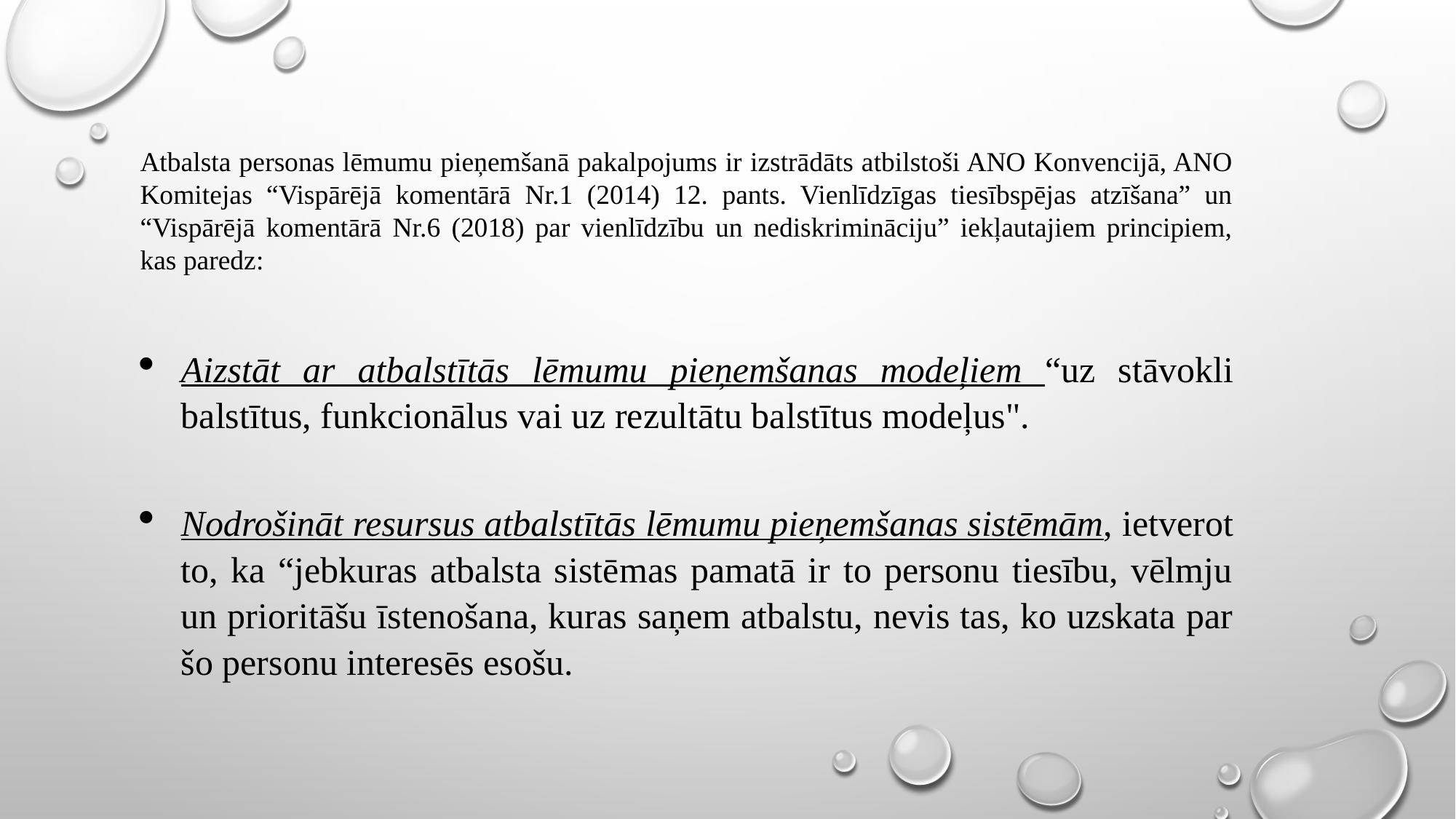

Atbalsta personas lēmumu pieņemšanā pakalpojums ir izstrādāts atbilstoši ANO Konvencijā, ANO Komitejas “Vispārējā komentārā Nr.1 (2014) 12. pants. Vienlīdzīgas tiesībspējas atzīšana” un “Vispārējā komentārā Nr.6 (2018) par vienlīdzību un nediskrimināciju” iekļautajiem principiem, kas paredz:

Aizstāt ar atbalstītās lēmumu pieņemšanas modeļiem “uz stāvokli balstītus, funkcionālus vai uz rezultātu balstītus modeļus".

Nodrošināt resursus atbalstītās lēmumu pieņemšanas sistēmām, ietverot to, ka “jebkuras atbalsta sistēmas pamatā ir to personu tiesību, vēlmju un prioritāšu īstenošana, kuras saņem atbalstu, nevis tas, ko uzskata par šo personu interesēs esošu.